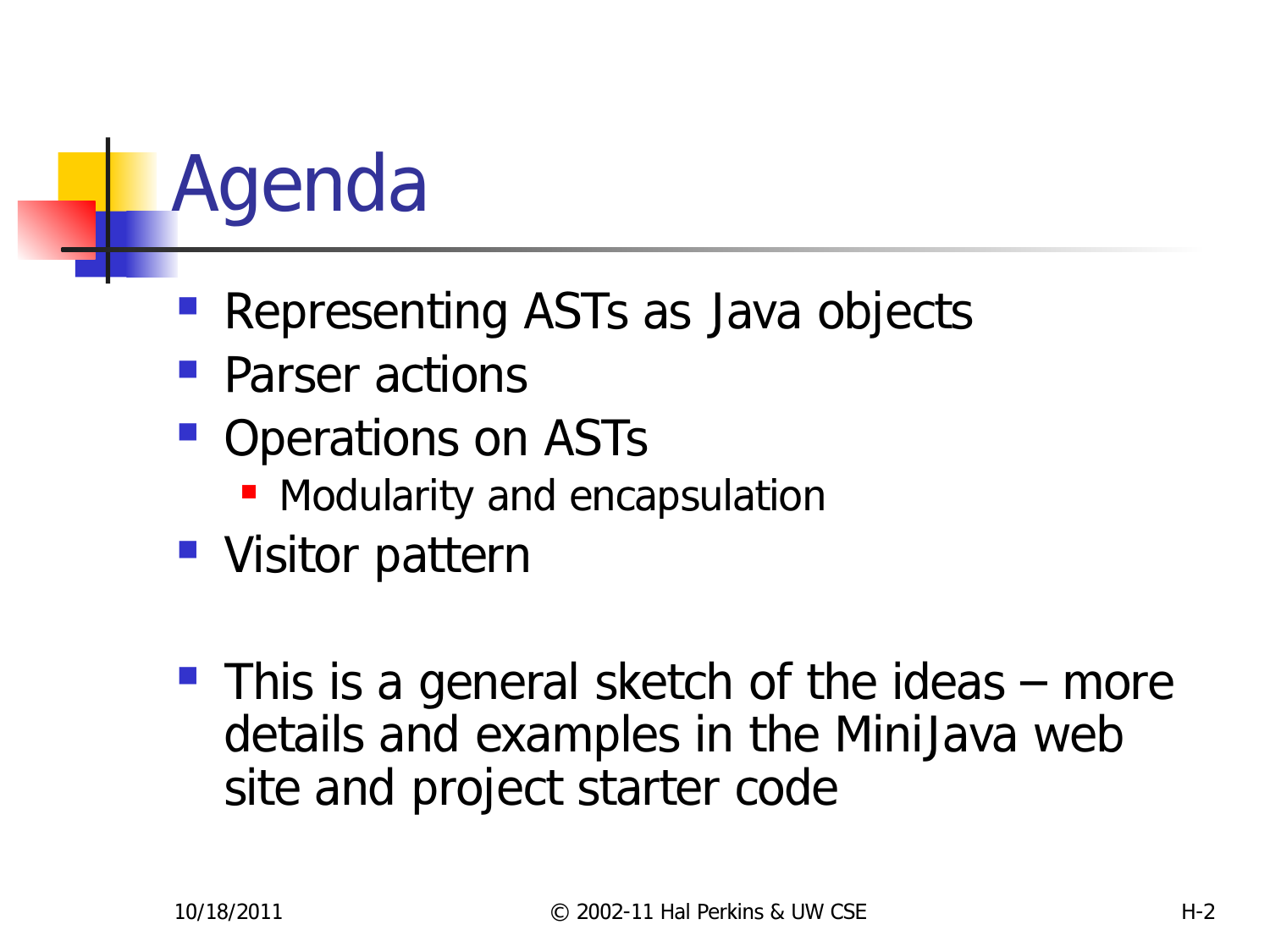

# Agenda
Representing ASTs as Java objects
Parser actions
Operations on ASTs
Modularity and encapsulation
Visitor pattern

This is a general sketch of the ideas – more details and examples in the MiniJava web site and project starter code
10/18/2011
© 2002-11 Hal Perkins & UW CSE
H-2